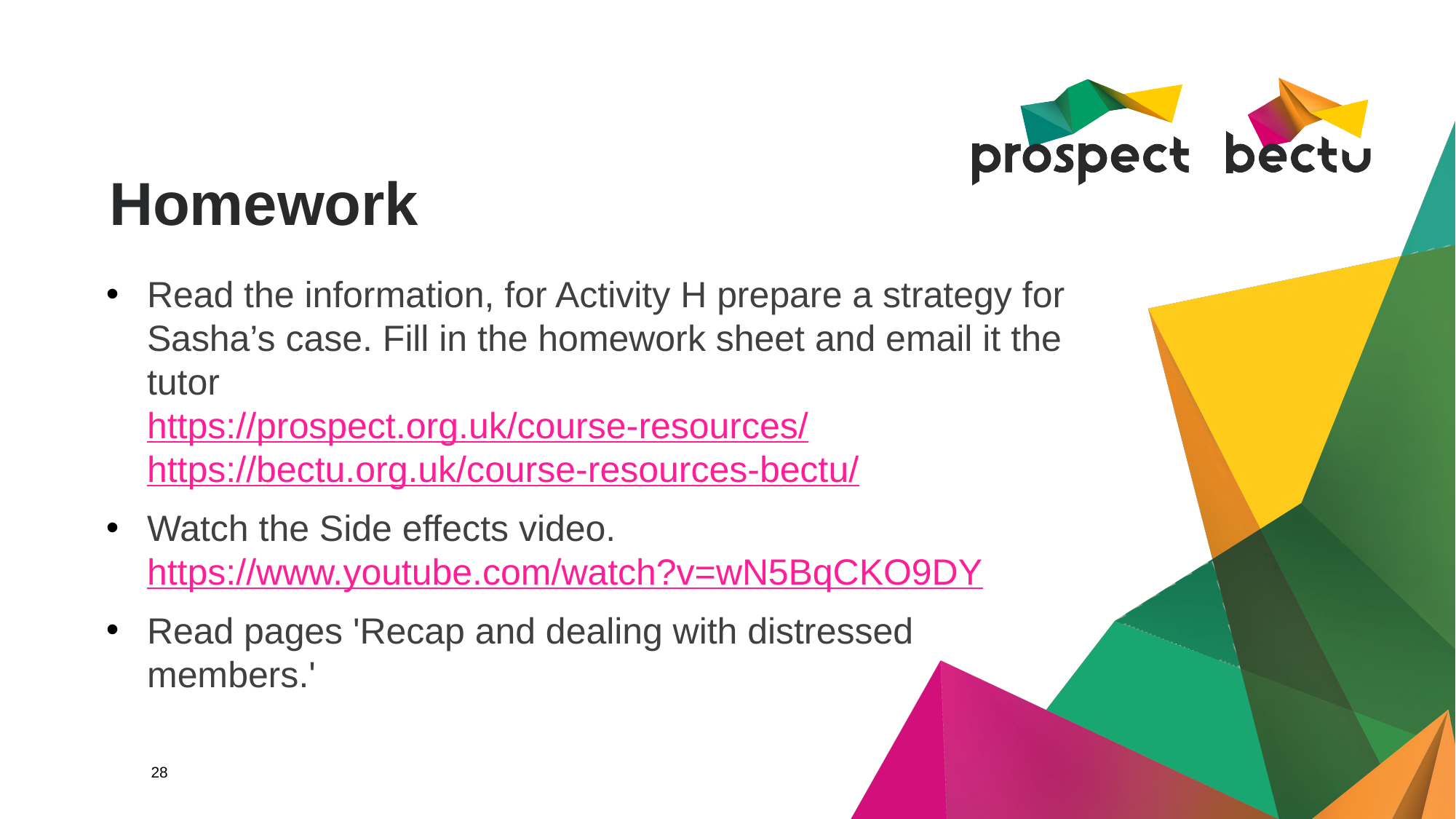

# Homework
Read the information, for Activity H prepare a strategy for Sasha’s case. Fill in the homework sheet and email it the tutor
https://prospect.org.uk/course-resources/
https://bectu.org.uk/course-resources-bectu/
Watch the Side effects video. https://www.youtube.com/watch?v=wN5BqCKO9DY
Read pages 'Recap and dealing with distressed members.'